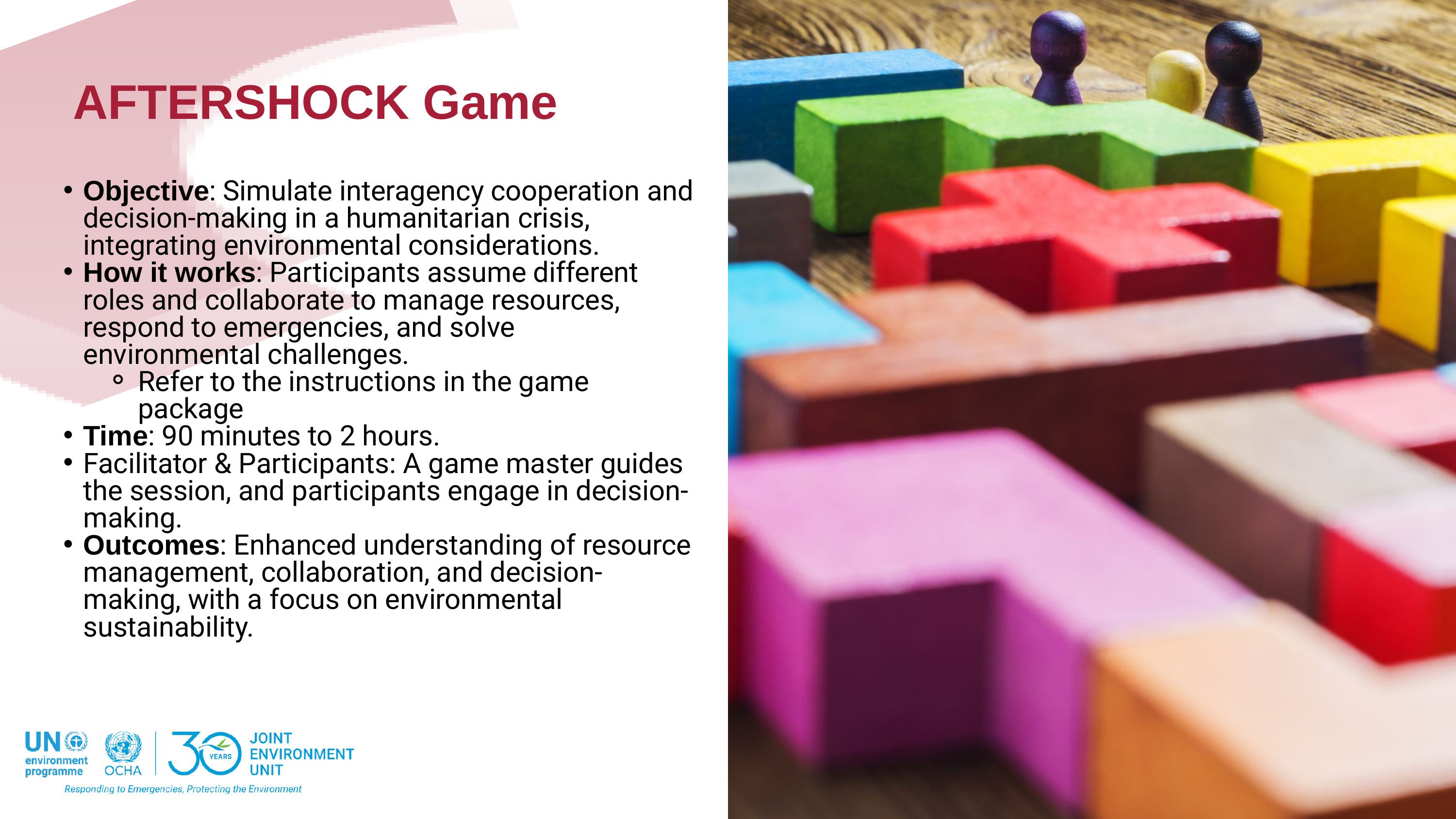

AFTERSHOCK Game
Objective: Simulate interagency cooperation and decision-making in a humanitarian crisis, integrating environmental considerations.
How it works: Participants assume different roles and collaborate to manage resources, respond to emergencies, and solve environmental challenges.
Refer to the instructions in the game package
Time: 90 minutes to 2 hours.
Facilitator & Participants: A game master guides the session, and participants engage in decision-making.
Outcomes: Enhanced understanding of resource management, collaboration, and decision-making, with a focus on environmental sustainability.